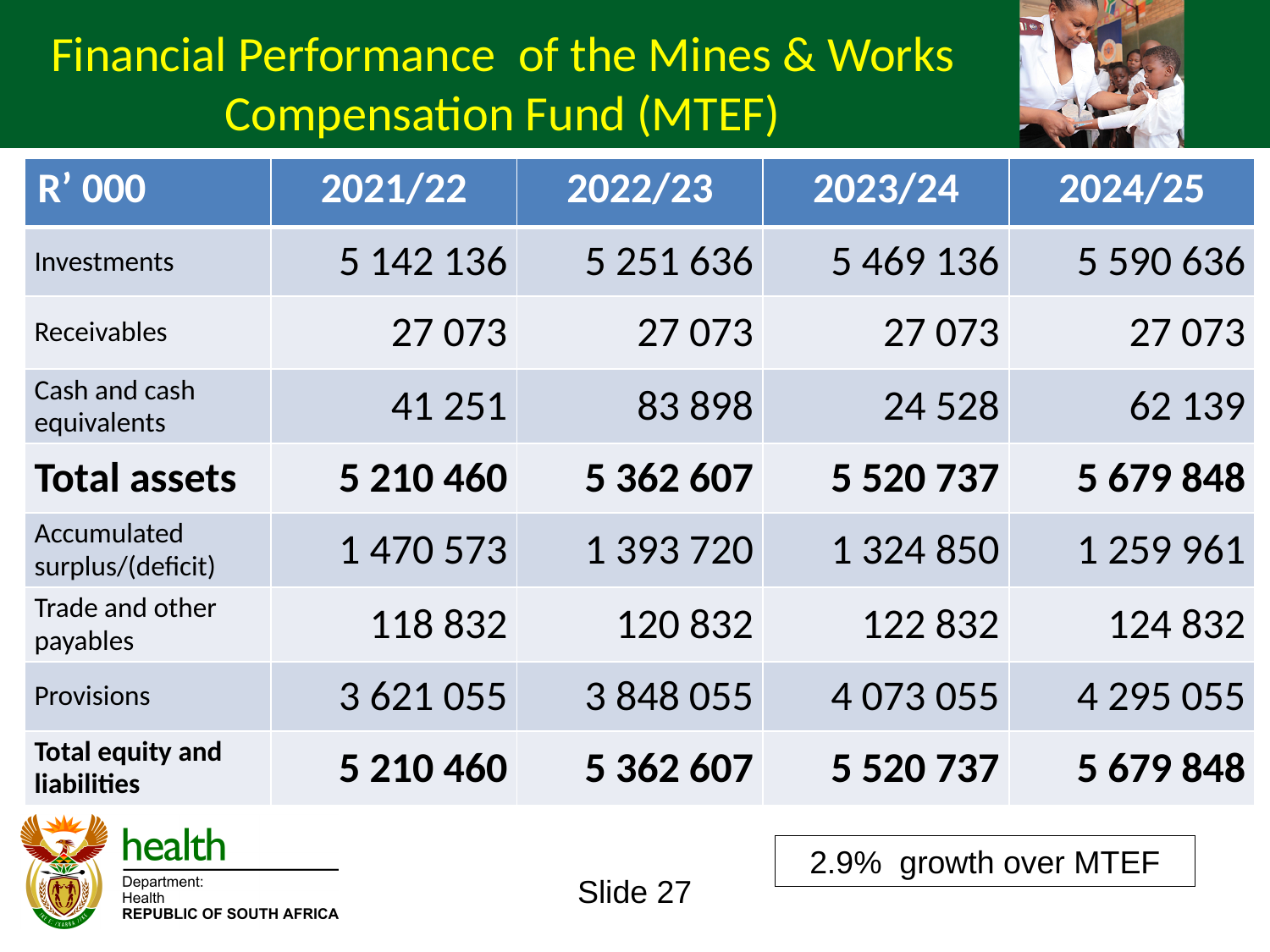

Financial Performance  of the Mines & Works Compensation Fund (MTEF)
| R’ 000 | 2021/22 | 2022/23 | 2023/24 | 2024/25 |
| --- | --- | --- | --- | --- |
| Investments | 5 142 136 | 5 251 636 | 5 469 136 | 5 590 636 |
| Receivables | 27 073 | 27 073 | 27 073 | 27 073 |
| Cash and cash equivalents | 41 251 | 83 898 | 24 528 | 62 139 |
| Total assets | 5 210 460 | 5 362 607 | 5 520 737 | 5 679 848 |
| Accumulated surplus/(deficit) | 1 470 573 | 1 393 720 | 1 324 850 | 1 259 961 |
| Trade and other payables | 118 832 | 120 832 | 122 832 | 124 832 |
| Provisions | 3 621 055 | 3 848 055 | 4 073 055 | 4 295 055 |
| Total equity and liabilities | 5 210 460 | 5 362 607 | 5 520 737 | 5 679 848 |
2.9%  growth over MTEF